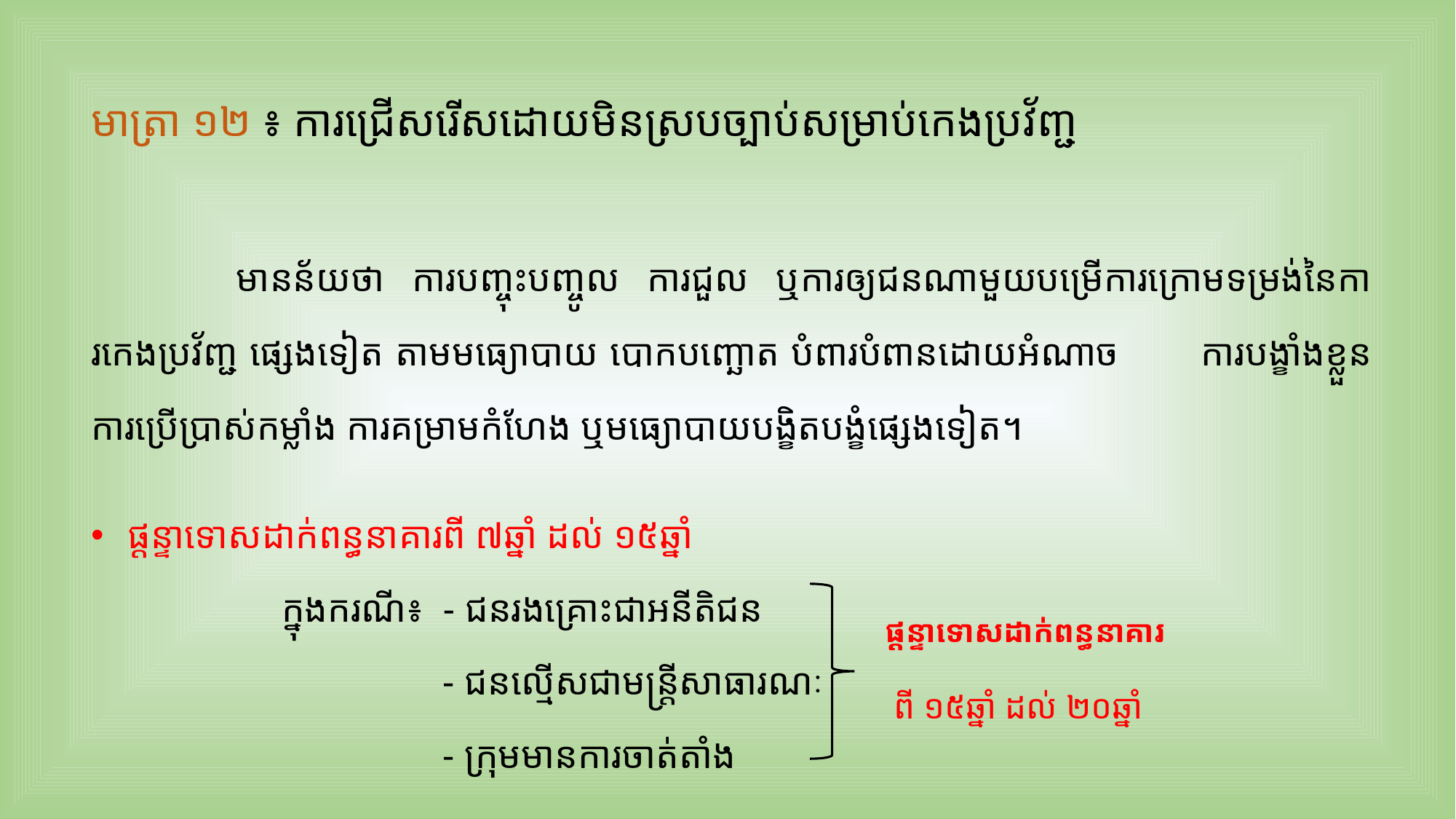

មាត្រា ១២ ៖ ការជ្រើសរើសដោយមិនស្របច្បាប់សម្រាប់កេងប្រវ័ញ្ជ

  	មានន័យថា ការបញ្ចុះបញ្ចូល ការជួល ឬការឲ្យជនណាមួយបម្រើការក្រោមទម្រង់នៃការកេងប្រវ័ញ្ជ ផ្សេងទៀត តាមមធ្យោបាយ បោកបញ្ឆោត បំពារបំពានដោយអំណាច       ការបង្ខាំងខ្លួន ការប្រើប្រាស់កម្លាំង ការគម្រាមកំហែង ឬមធ្យោបាយបង្ខិតបង្ខំផ្សេងទៀត។

 ផ្តន្ទាទោសដាក់ពន្ធនាគារពី ៧ឆ្នាំ ដល់ ១៥ឆ្នាំ
	 ក្នុងករណី៖  - ជនរងគ្រោះជាអនីតិជន
		      - ជនល្មើសជាមន្រ្តីសាធារណៈ
		      - ក្រុមមានការចាត់តាំង

ផ្តន្ទាទោសដាក់ពន្ធនាគារ

 ពី ១៥ឆ្នាំ ដល់ ២០ឆ្នាំ